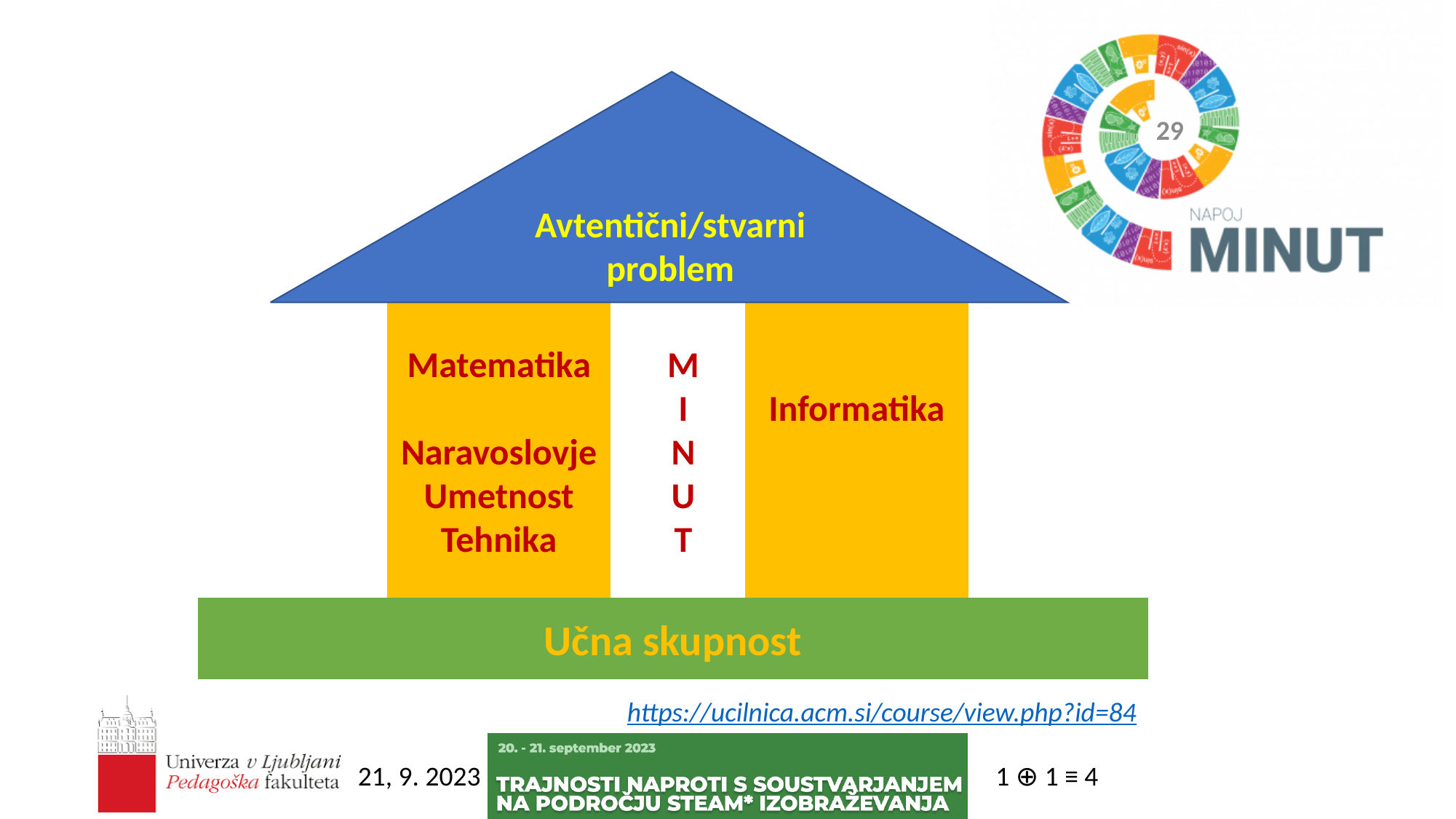

Avtentični/stvarni
problem
29
Matematika

Naravoslovje
Umetnost
Tehnika
M
I
N
U
T

Informatika

Učna skupnost
https://ucilnica.acm.si/course/view.php?id=84
1 ⊕ 1 ≡ 4
21, 9. 2023